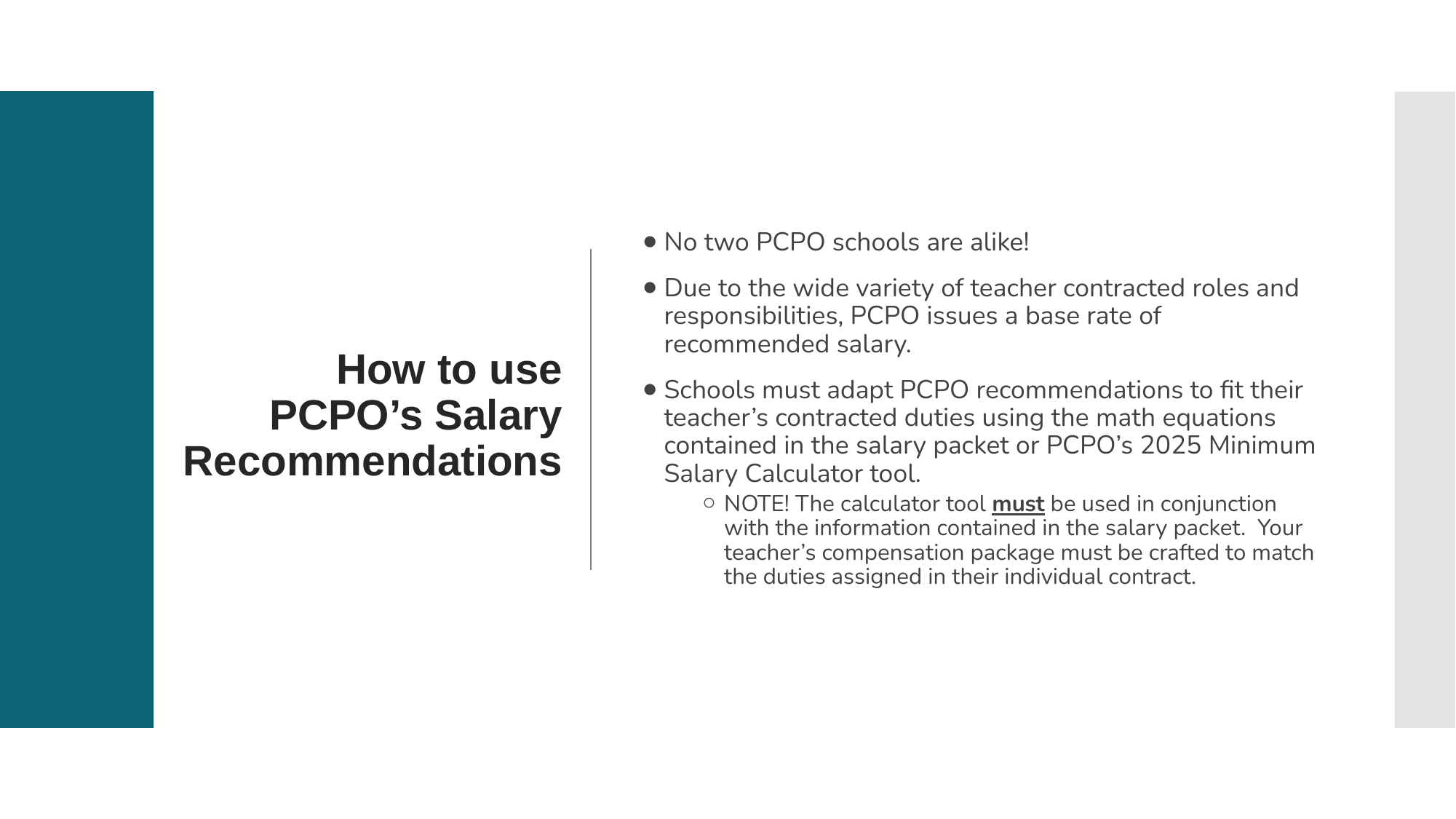

No two PCPO schools are alike!
Due to the wide variety of teacher contracted roles and responsibilities, PCPO issues a base rate of recommended salary.
Schools must adapt PCPO recommendations to fit their teacher’s contracted duties using the math equations contained in the salary packet or PCPO’s 2025 Minimum Salary Calculator tool.
NOTE! The calculator tool must be used in conjunction with the information contained in the salary packet.  Your teacher’s compensation package must be crafted to match the duties assigned in their individual contract.
# How to use PCPO’s Salary Recommendations